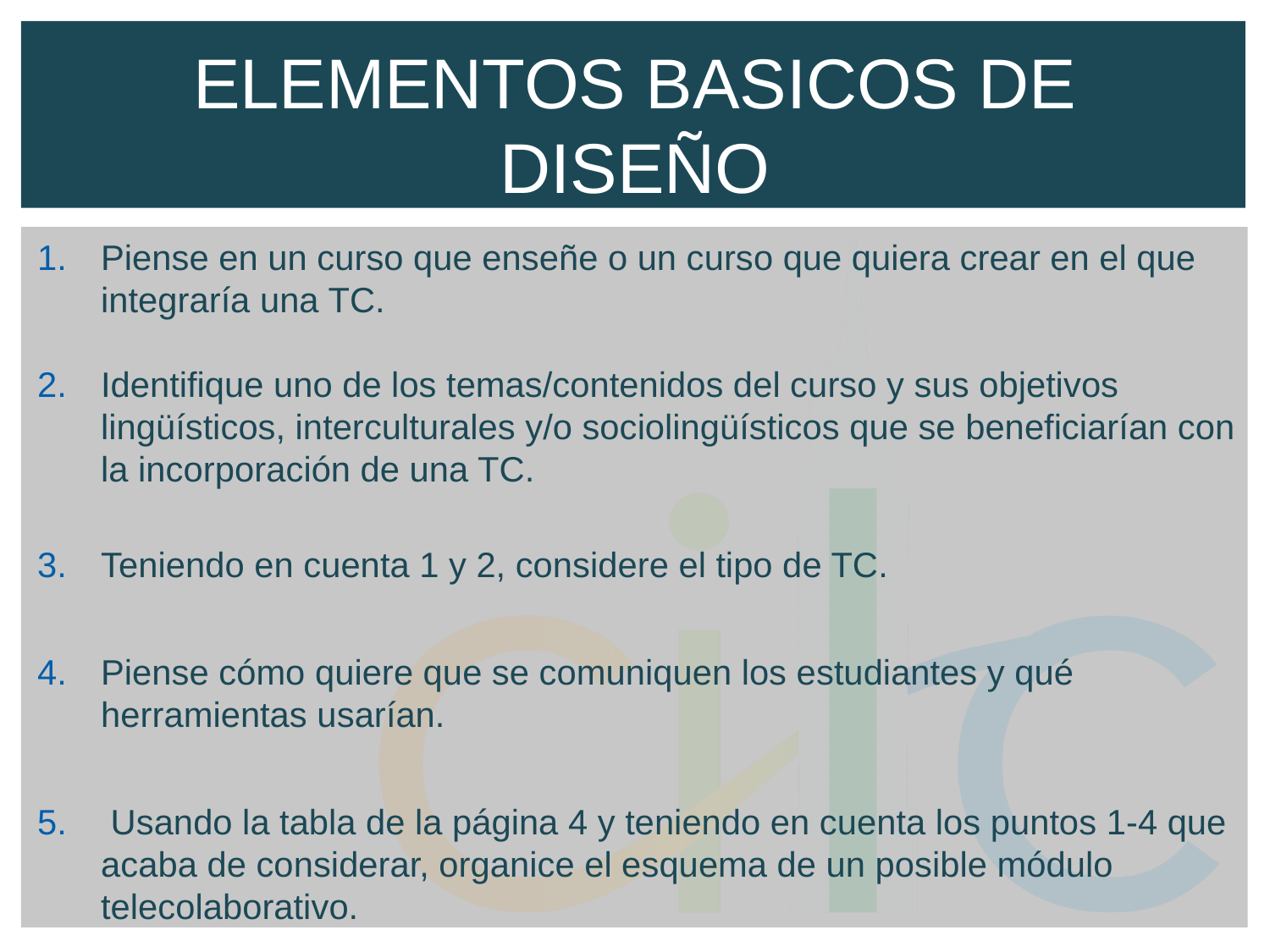

# ELEMENTOS BASICOS DE DISEÑO
Piense en un curso que enseñe o un curso que quiera crear en el que integraría una TC.

Identifique uno de los temas/contenidos del curso y sus objetivos lingüísticos, interculturales y/o sociolingüísticos que se beneficiarían con la incorporación de una TC.

Teniendo en cuenta 1 y 2, considere el tipo de TC.

Piense cómo quiere que se comuniquen los estudiantes y qué herramientas usarían.

 Usando la tabla de la página 4 y teniendo en cuenta los puntos 1-4 que acaba de considerar, organice el esquema de un posible módulo telecolaborativo.